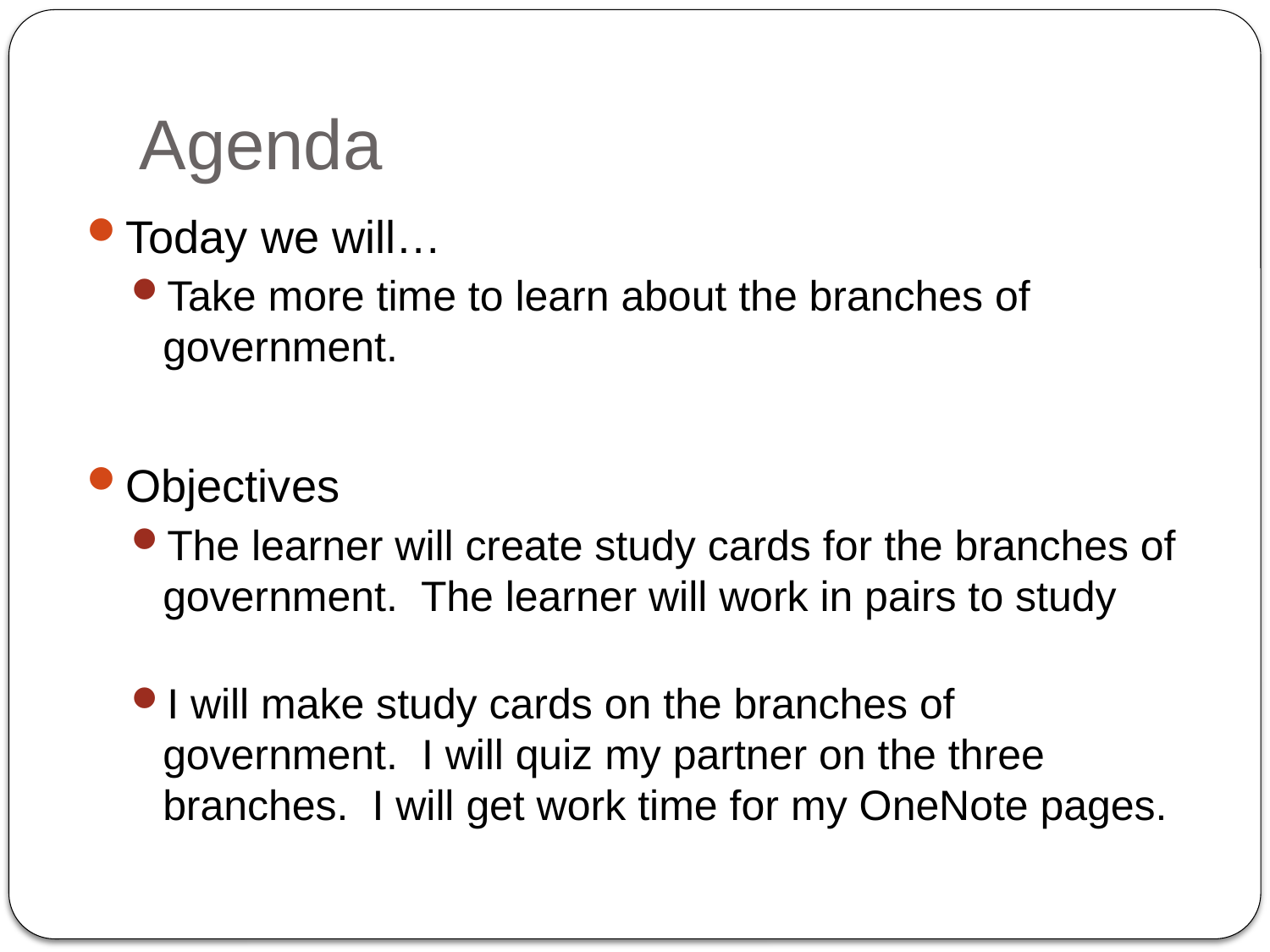

# Agenda
Today we will…
Take more time to learn about the branches of government.

Objectives
The learner will create study cards for the branches of government.  The learner will work in pairs to study
I will make study cards on the branches of government.  I will quiz my partner on the three branches.  I will get work time for my OneNote pages.